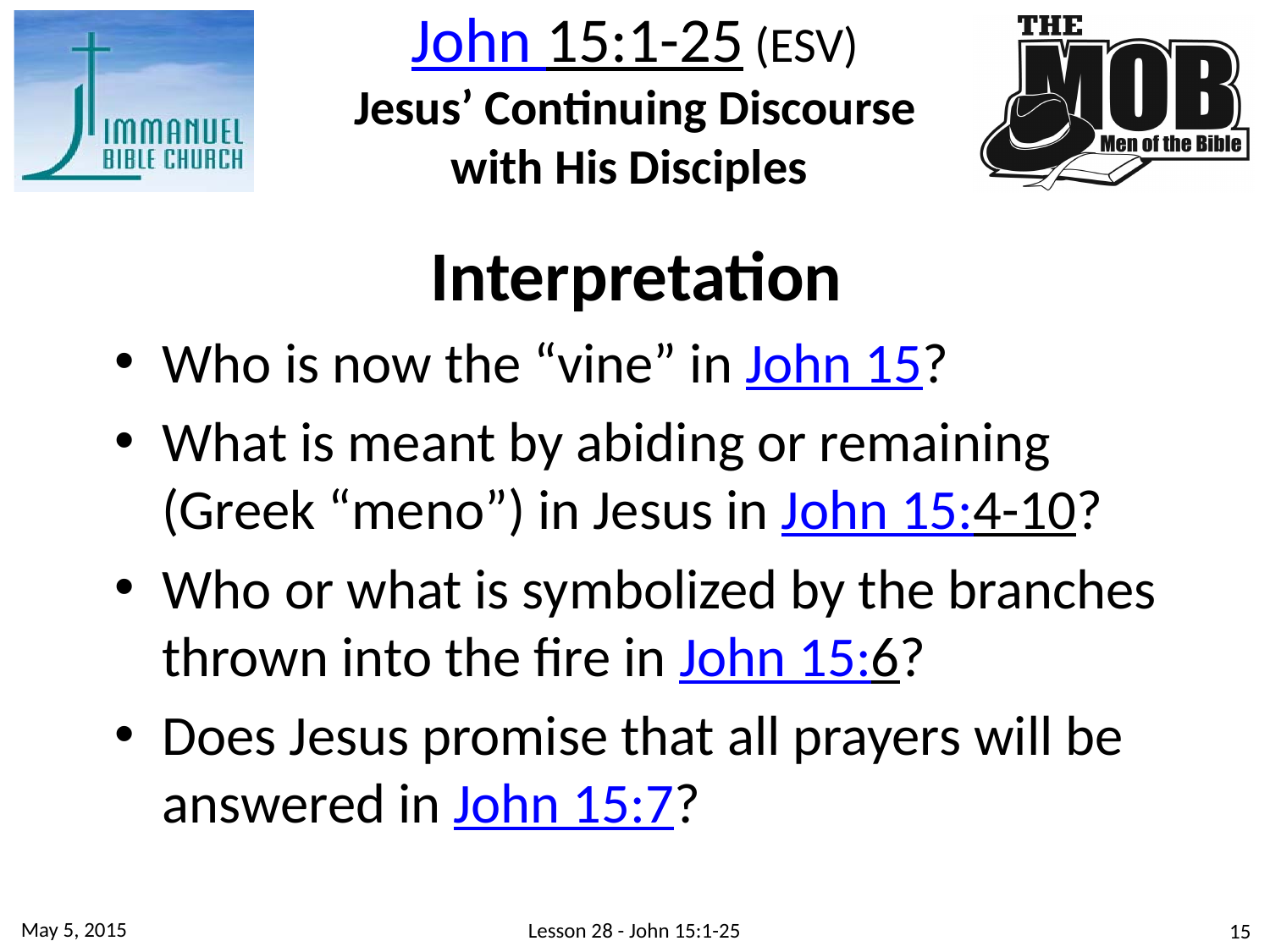

John 15:1-25 (ESV)
 Jesus’ Continuing Discourse
with His Disciples
Interpretation
Who is now the “vine” in John 15?
What is meant by abiding or remaining  (Greek “meno”) in Jesus in John 15:4-10?
Who or what is symbolized by the branches thrown into the fire in John 15:6?
Does Jesus promise that all prayers will be answered in John 15:7?
May 5, 2015
Lesson 28 - John 15:1-25
15